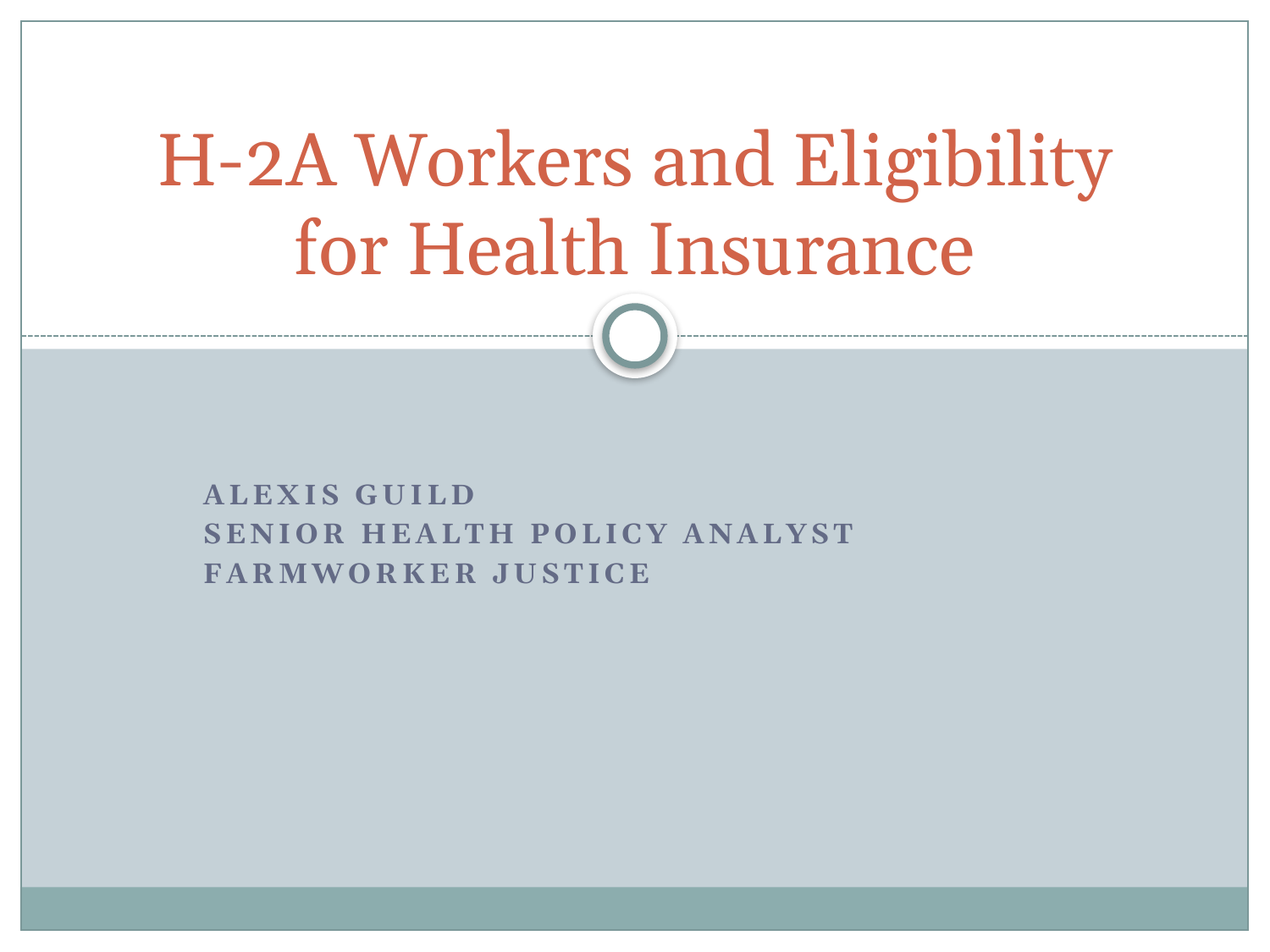

# H-2A Workers and Eligibility for Health Insurance

Alexis Guild
Senior Health Policy Analyst
Farmworker Justice